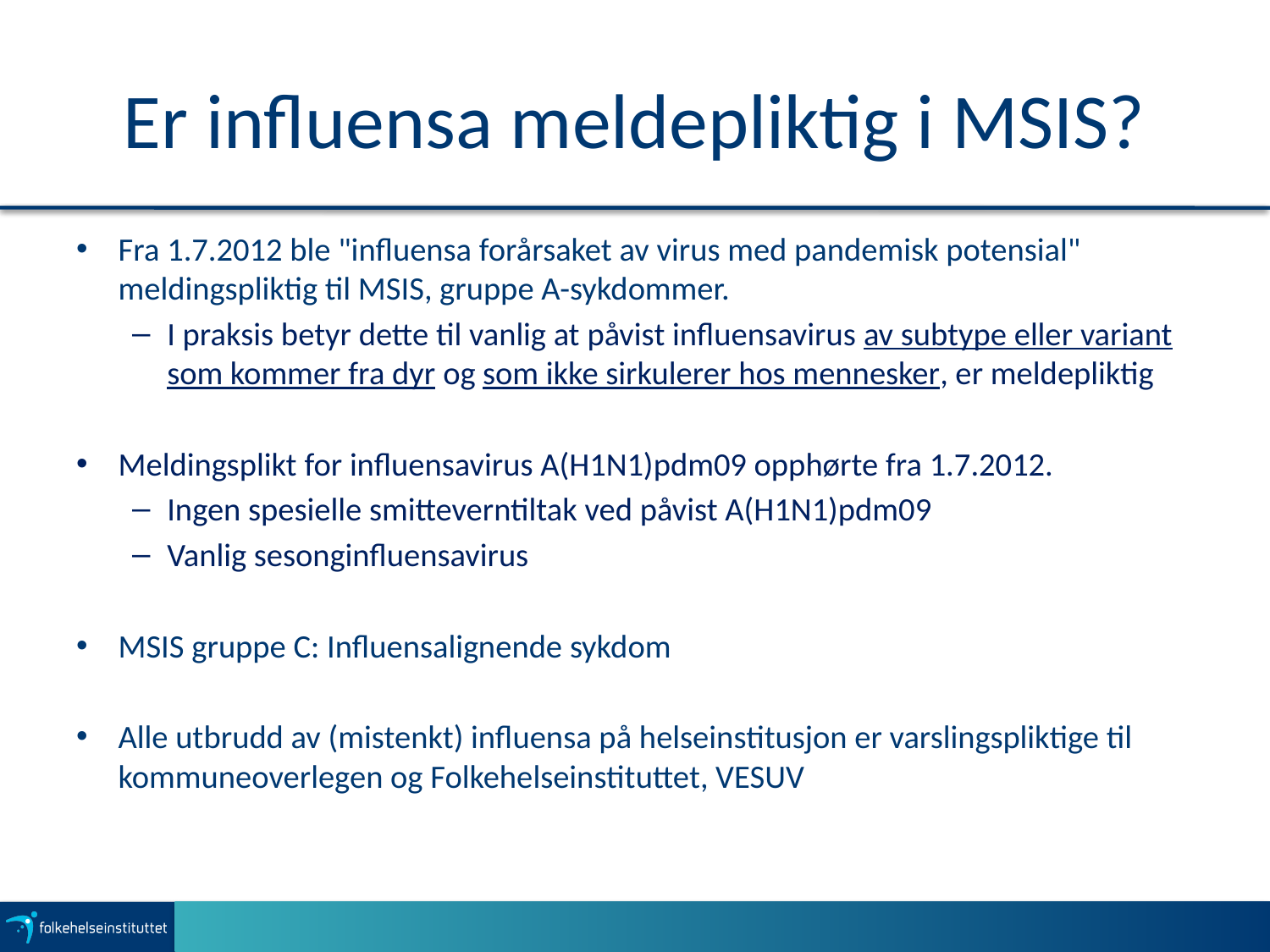

# Er influensa meldepliktig i MSIS?
Fra 1.7.2012 ble "influensa forårsaket av virus med pandemisk potensial" meldingspliktig til MSIS, gruppe A-sykdommer.
I praksis betyr dette til vanlig at påvist influensavirus av subtype eller variant som kommer fra dyr og som ikke sirkulerer hos mennesker, er meldepliktig

Meldingsplikt for influensavirus A(H1N1)pdm09 opphørte fra 1.7.2012.
Ingen spesielle smitteverntiltak ved påvist A(H1N1)pdm09
Vanlig sesonginfluensavirus

MSIS gruppe C: Influensalignende sykdom

Alle utbrudd av (mistenkt) influensa på helseinstitusjon er varslingspliktige til kommuneoverlegen og Folkehelseinstituttet, VESUV